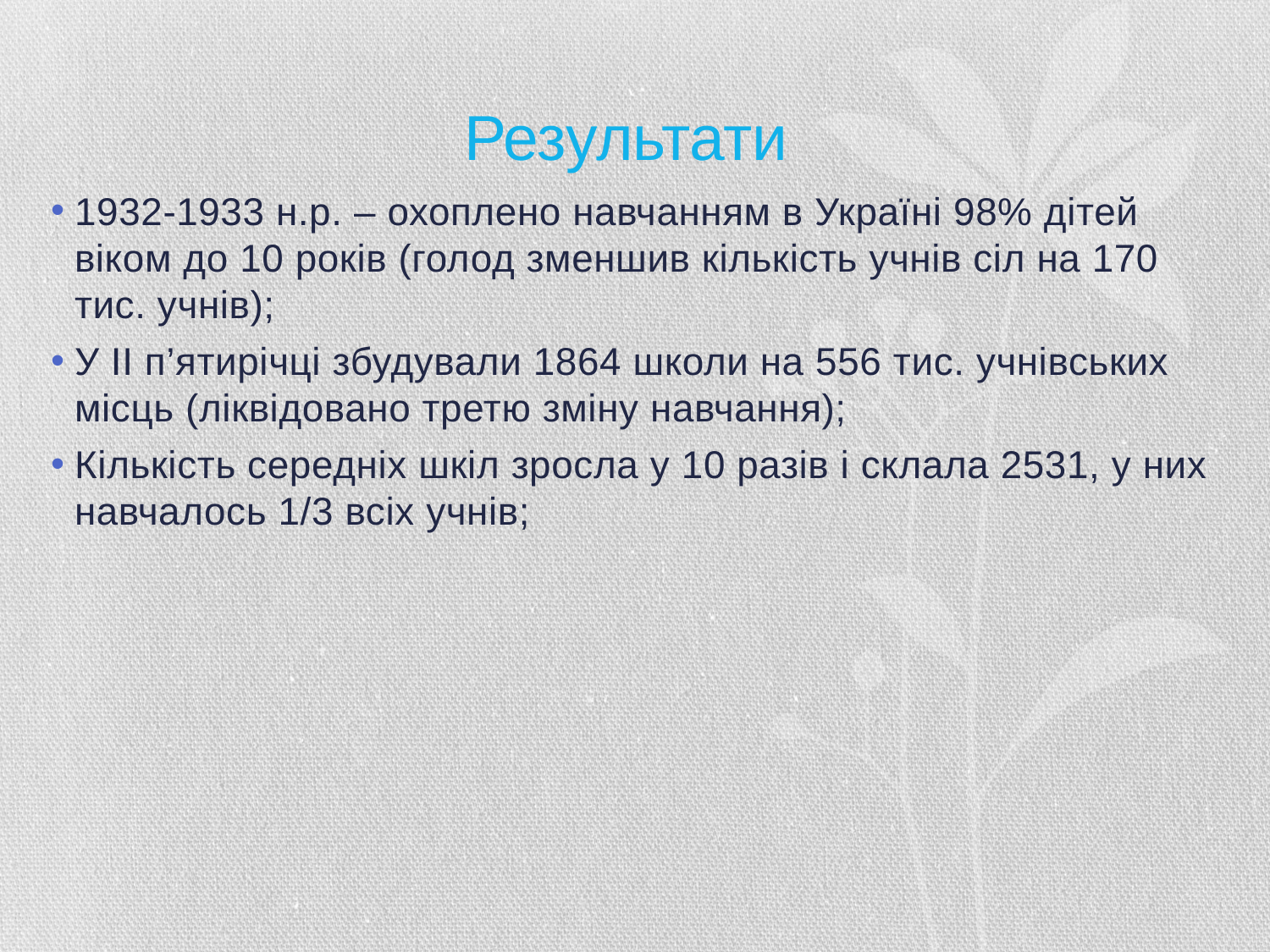

# Результати
1932-1933 н.р. – охоплено навчанням в Україні 98% дітей віком до 10 років (голод зменшив кількість учнів сіл на 170 тис. учнів);
У ІІ п’ятирічці збудували 1864 школи на 556 тис. учнівських місць (ліквідовано третю зміну навчання);
Кількість середніх шкіл зросла у 10 разів і склала 2531, у них навчалось 1/3 всіх учнів;